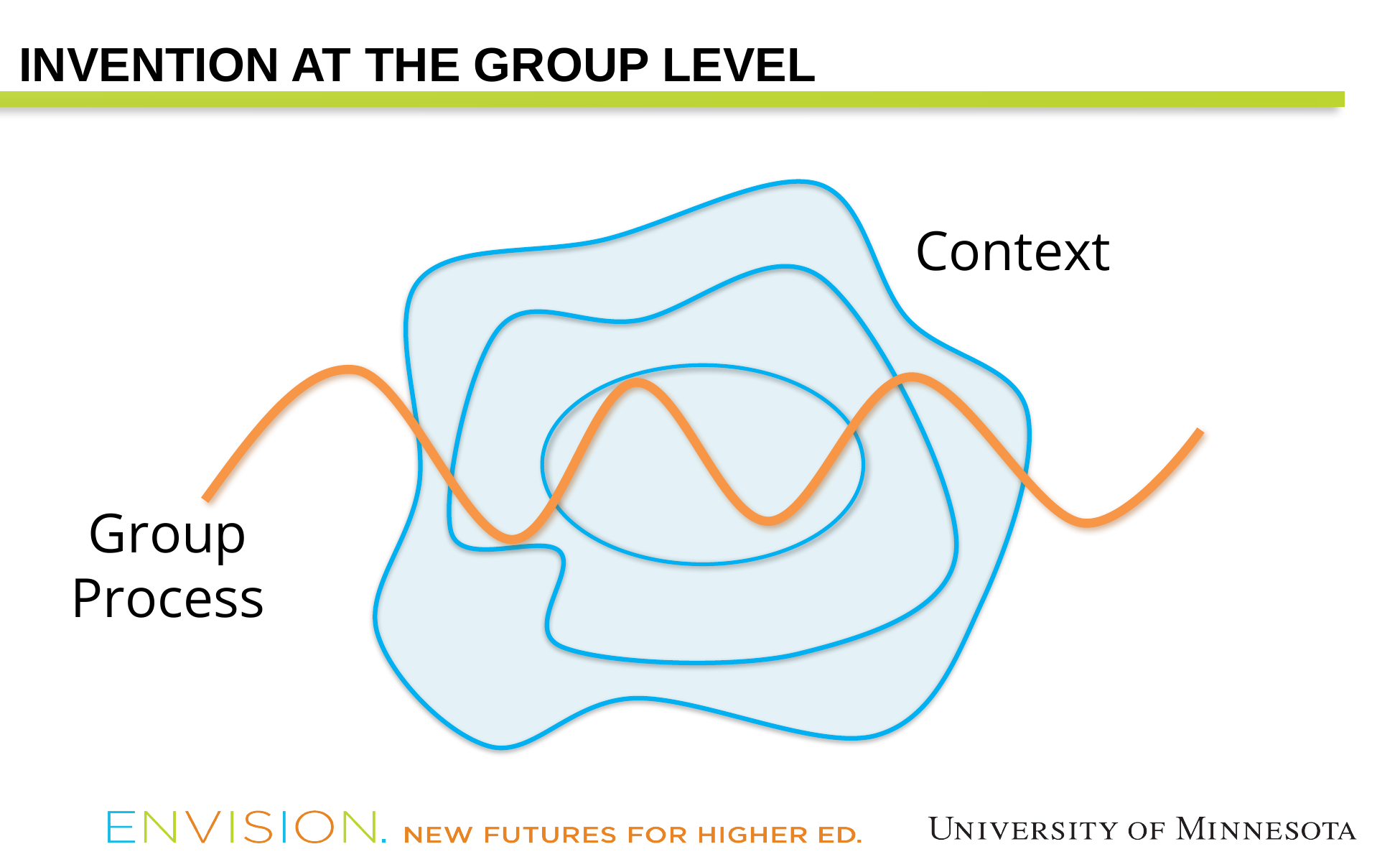

INVENTION AT THE GROUP LEVEL

Context

Group
Process